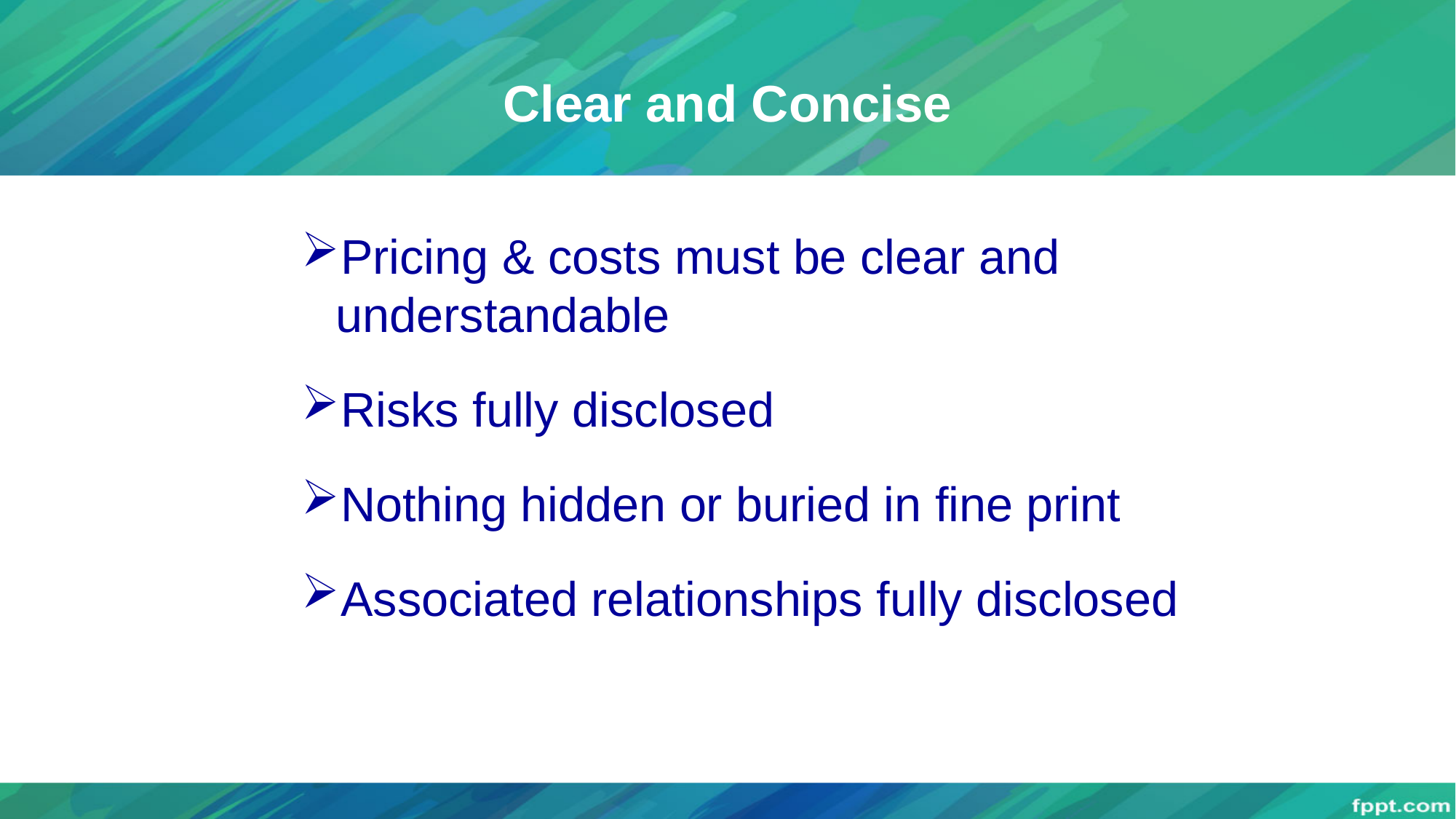

# Clear and Concise
Pricing & costs must be clear and understandable
Risks fully disclosed
Nothing hidden or buried in fine print
Associated relationships fully disclosed